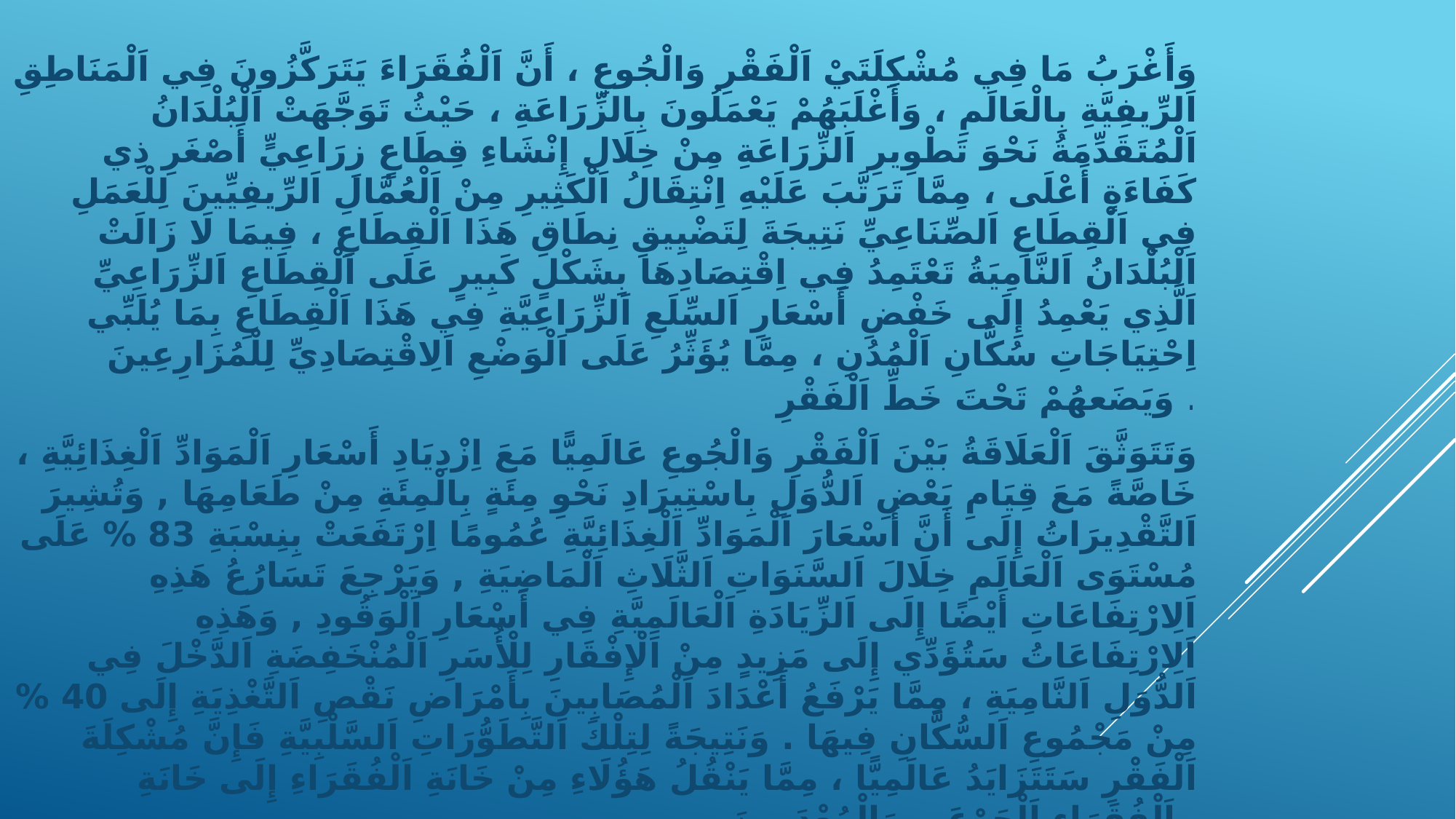

وَأَغْرَبُ مَا فِي مُشْكِلَتَيْ اَلْفَقْرِ وَالْجُوعِ ، أَنَّ اَلْفُقَرَاءَ يَتَرَكَّزُونَ فِي اَلْمَنَاطِقِ اَلرِّيفِيَّةِ بِالْعَالَمِ ، وَأَغْلَبَهُمْ يَعْمَلُونَ بِالزِّرَاعَةِ ، حَيْثُ تَوَجَّهَتْ اَلْبُلْدَانُ اَلْمُتَقَدِّمَةُ نَحْوَ تَطْوِيرِ اَلزِّرَاعَةِ مِنْ خِلَالِ إِنْشَاءِ قِطَاعٍ زِرَاعِيٍّ أَصْغَرِ ذِي كَفَاءَةٍ أَعْلَى ، مِمَّا تَرَتَّبَ عَلَيْهِ اِنْتِقَالُ اَلْكَثِيرِ مِنْ اَلْعُمَّالِ اَلرِّيفِيِّينَ لِلْعَمَلِ فِي اَلْقِطَاعِ اَلصِّنَاعِيِّ نَتِيجَةَ لِتَضْيِيقِ نِطَاقِ هَذَا اَلْقِطَاعِ ، فِيمَا لَا زَالَتْ اَلْبُلْدَانُ اَلنَّامِيَةُ تَعْتَمِدُ فِي اِقْتِصَادِهَا بِشَكْلٍ كَبِيرٍ عَلَى اَلْقِطَاعِ اَلزِّرَاعِيِّ اَلَّذِي يَعْمِدُ إِلَى خَفْضِ أَسْعَارِ اَلسِّلَعِ اَلزِّرَاعِيَّةِ فِي هَذَا اَلْقِطَاعِ بِمَا يُلَبِّي اِحْتِيَاجَاتِ سُكَّانِ اَلْمُدُنِ ، مِمَّا يُؤَثِّرُ عَلَى اَلْوَضْعِ اَلِاقْتِصَادِيِّ لِلْمُزَارِعِينَ وَيَضَعهُمْ تَحْتَ خَطِّ اَلْفَقْرِ .
وَتَتَوَثَّقَ اَلْعَلَاقَةُ بَيْنَ اَلْفَقْرِ وَالْجُوعِ عَالَمِيًّا مَعَ اِزْدِيَادِ أَسْعَارِ اَلْمَوَادِّ اَلْغِذَائِيَّةِ ، خَاصَّةً مَعَ قِيَامِ بَعْضِ اَلدُّوَلِ بِاسْتِيرَادِ نَحْوِ مِئَةٍ بِالْمِئَةِ مِنْ طَعَامِهَا , وَتُشِيرَ اَلتَّقْدِيرَاتُ إِلَى أَنَّ أَسْعَارَ اَلْمَوَادِّ اَلْغِذَائِيَّةِ عُمُومًا اِرْتَفَعَتْ بِنِسْبَةِ 83 % عَلَى مُسْتَوَى اَلْعَالَمِ خِلَالَ اَلسَّنَوَاتِ اَلثَّلَاثِ اَلْمَاضِيَةِ , وَيَرْجِعَ تَسَارُعُ هَذِهِ اَلِارْتِفَاعَاتِ أَيْضًا إِلَى اَلزِّيَادَةِ اَلْعَالَمِيَّةِ فِي أَسْعَارِ اَلْوَقُودِ , وَهَذِهِ اَلِارْتِفَاعَاتُ سَتُؤَدِّي إِلَى مَزِيدٍ مِنْ اَلْإِفْقَارِ لِلْأُسَرِ اَلْمُنْخَفِضَةِ اَلدَّخْلَ فِي اَلدُّوَلِ اَلنَّامِيَةِ ، مِمَّا يَرْفَعُ أَعْدَادَ اَلْمُصَابِينَ بِأَمْرَاضِ نَقْصِ اَلتَّغْذِيَةِ إِلَى 40 % مِنْ مَجْمُوعِ اَلسُّكَّانِ فِيهَا . وَنَتِيجَةً لِتِلْكَ اَلتَّطَوُّرَاتِ اَلسَّلْبِيَّةِ فَإِنَّ مُشْكِلَةَ اَلْفَقْرِ سَتَتَزَايَدُ عَالَمِيًّا ، مِمَّا يَنْقُلُ هَؤُلَاءِ مِنْ خَانَةِ اَلْفُقَرَاءِ إِلَى خَانَةِ اَلْفُقَرَاءِ اَلْجَوْعَى وَالْمُعْدَمِينَ .